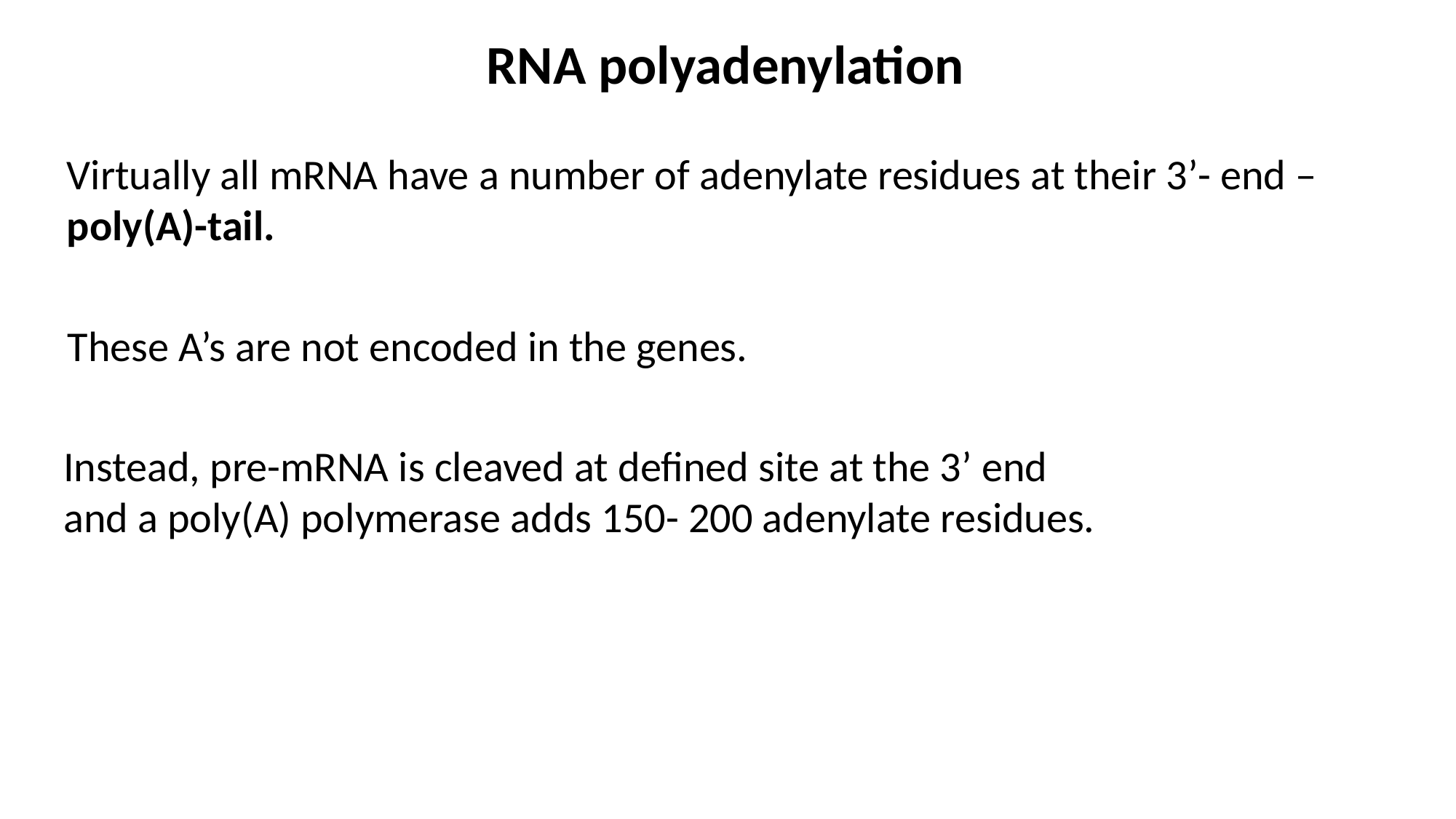

RNA polyadenylation
Virtually all mRNA have a number of adenylate residues at their 3’- end –
poly(A)-tail.
These A’s are not encoded in the genes.
Instead, pre-mRNA is cleaved at defined site at the 3’ end
and a poly(A) polymerase adds 150- 200 adenylate residues.